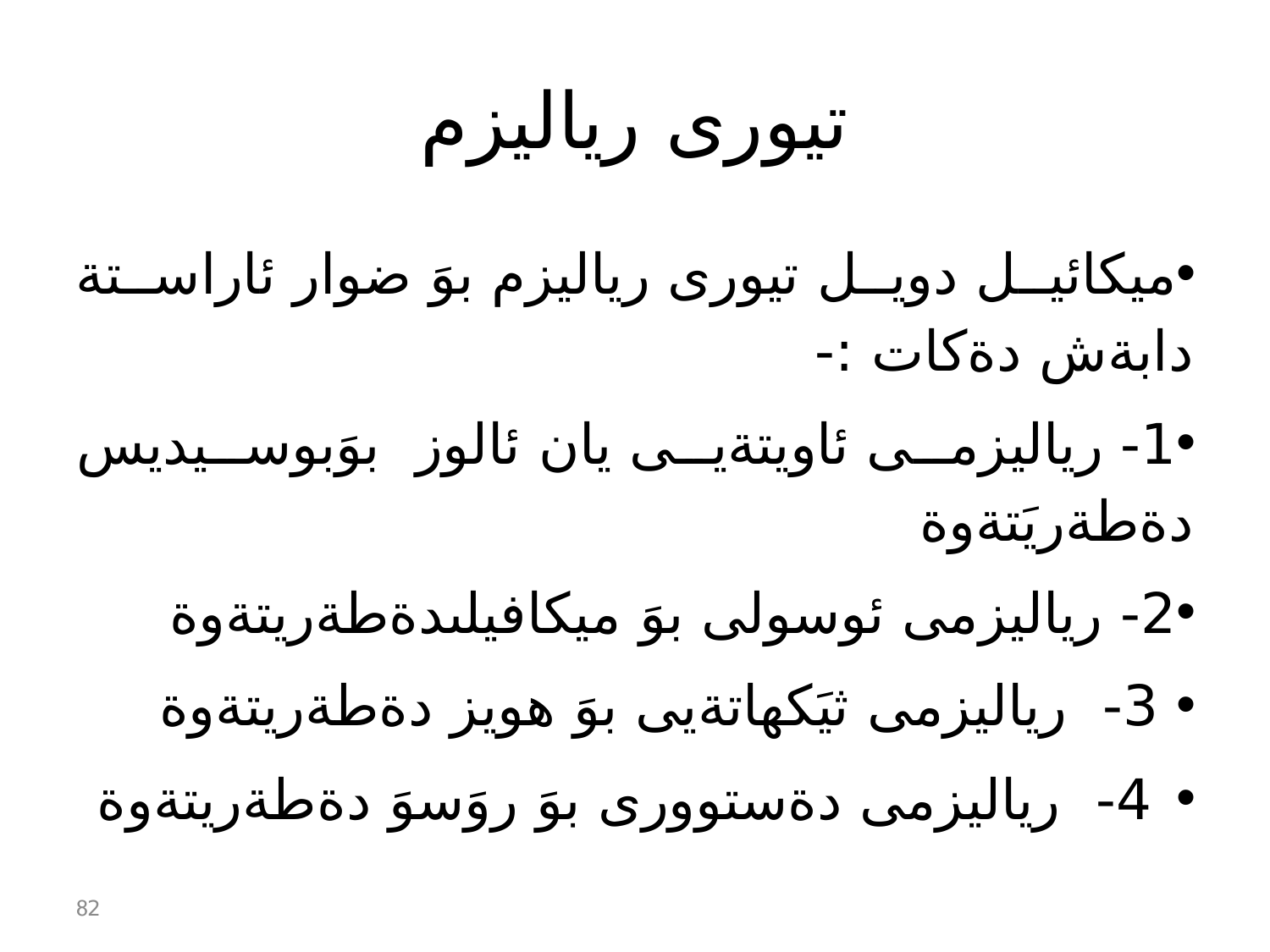

# تيورى رياليزم
ميكائيل دويل تيورى رياليزم بوَ ضوار ئاراستة دابةش دةكات :-
1- رياليزمى ئاويتةيى يان ئالوز  بوَبوسيديس دةطةريَتةوة
2- رياليزمى ئوسولى بوَ ميكافيلىدةطةريتةوة
 3-  رياليزمى ثيَكهاتةيى بوَ هويز دةطةريتةوة
4-  رياليزمى دةستوورى بوَ روَسوَ دةطةريتةوة
82